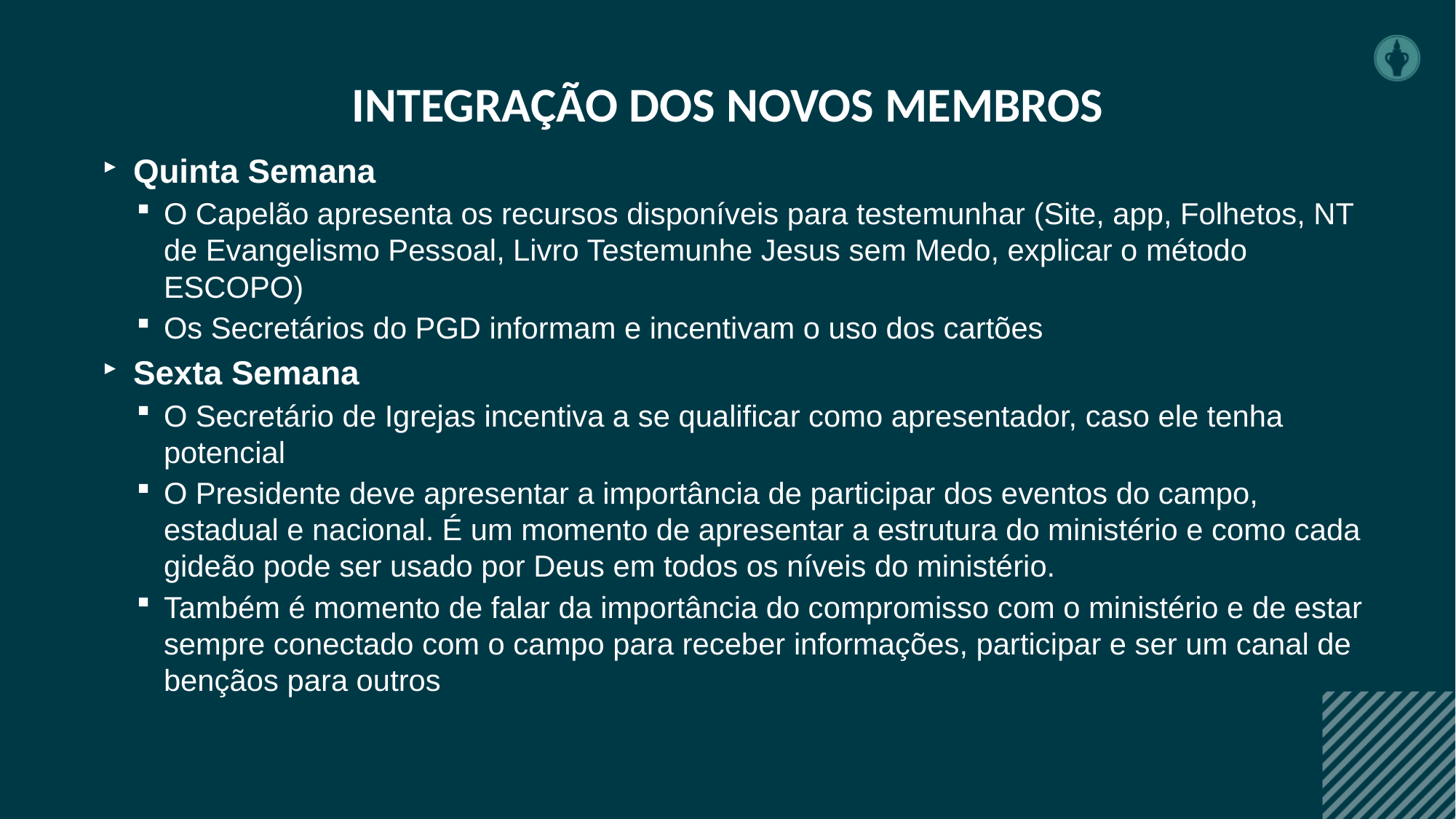

INTEGRAÇÃO DOS NOVOS MEMBROS
Quinta Semana
O Capelão apresenta os recursos disponíveis para testemunhar (Site, app, Folhetos, NT de Evangelismo Pessoal, Livro Testemunhe Jesus sem Medo, explicar o método ESCOPO)
Os Secretários do PGD informam e incentivam o uso dos cartões
Sexta Semana
O Secretário de Igrejas incentiva a se qualificar como apresentador, caso ele tenha potencial
O Presidente deve apresentar a importância de participar dos eventos do campo, estadual e nacional. É um momento de apresentar a estrutura do ministério e como cada gideão pode ser usado por Deus em todos os níveis do ministério.
Também é momento de falar da importância do compromisso com o ministério e de estar sempre conectado com o campo para receber informações, participar e ser um canal de bençãos para outros